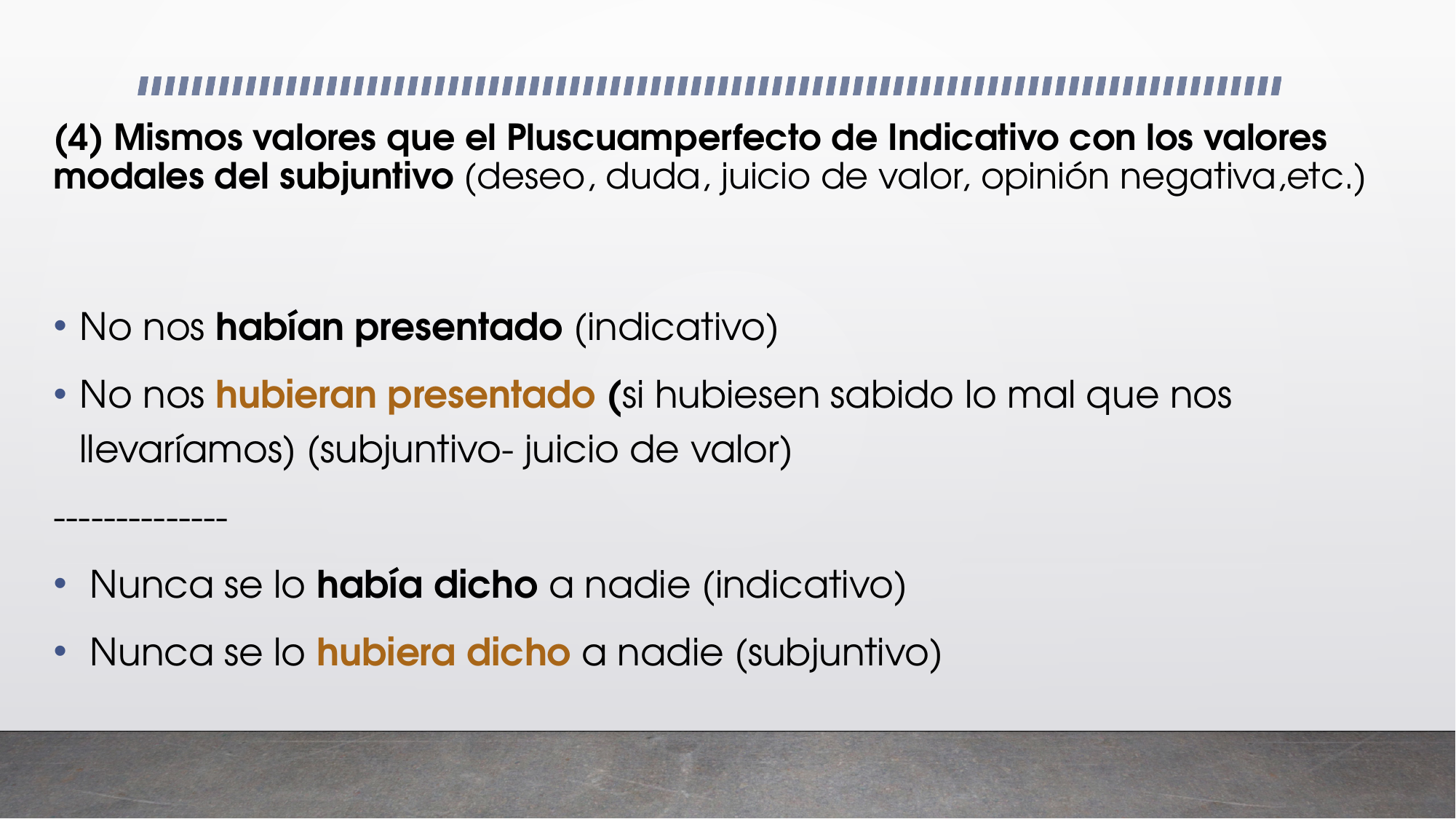

# (4) Mismos valores que el Pluscuamperfecto de Indicativo con los valores modales del subjuntivo (deseo, duda, juicio de valor, opinión negativa,etc.)
No nos habían presentado (indicativo)
No nos hubieran presentado (si hubiesen sabido lo mal que nos llevaríamos) (subjuntivo- juicio de valor)
--------------
 Nunca se lo había dicho a nadie (indicativo)
 Nunca se lo hubiera dicho a nadie (subjuntivo)